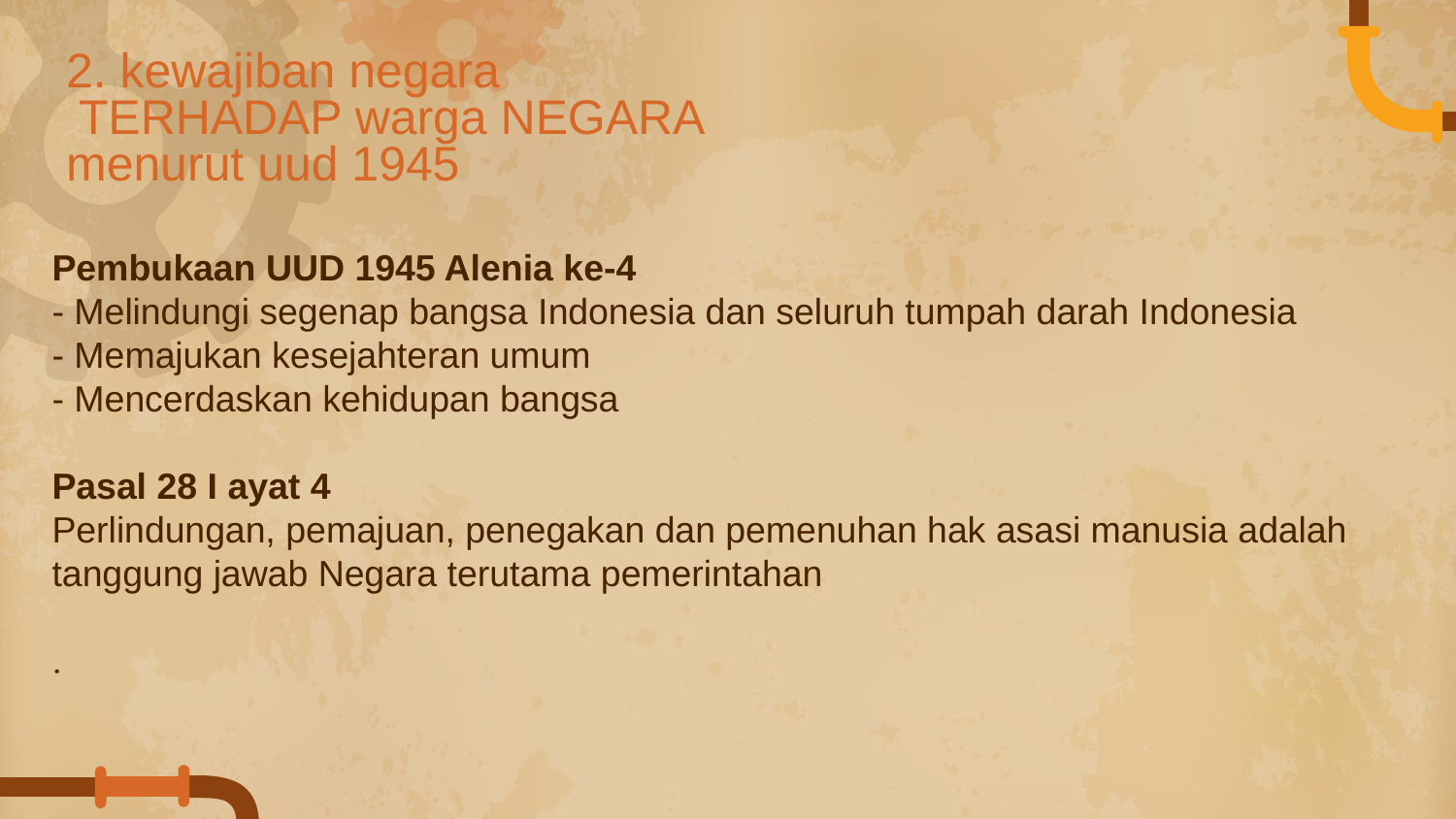

# 2. kewajiban negara TERHADAP warga NEGARA menurut uud 1945

Pembukaan UUD 1945 Alenia ke-4
- Melindungi segenap bangsa Indonesia dan seluruh tumpah darah Indonesia
- Memajukan kesejahteran umum
- Mencerdaskan kehidupan bangsa

Pasal 28 I ayat 4
Perlindungan, pemajuan, penegakan dan pemenuhan hak asasi manusia adalah
tanggung jawab Negara terutama pemerintahan

.